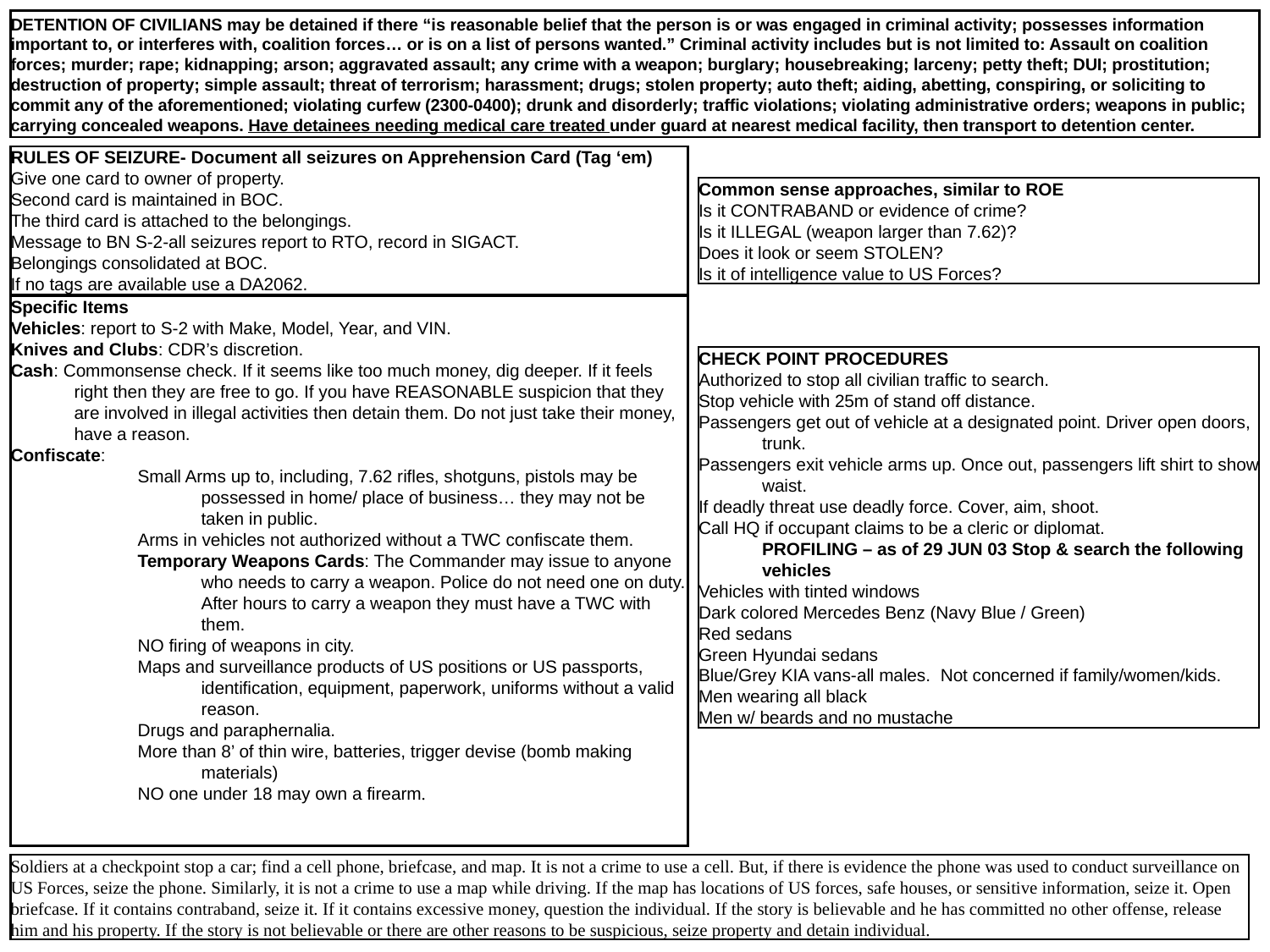

# DETENTION OF CIVILIANS may be detained if there “is reasonable belief that the person is or was engaged in criminal activity; possesses information important to, or interferes with, coalition forces… or is on a list of persons wanted.” Criminal activity includes but is not limited to: Assault on coalition forces; murder; rape; kidnapping; arson; aggravated assault; any crime with a weapon; burglary; housebreaking; larceny; petty theft; DUI; prostitution; destruction of property; simple assault; threat of terrorism; harassment; drugs; stolen property; auto theft; aiding, abetting, conspiring, or soliciting to commit any of the aforementioned; violating curfew (2300-0400); drunk and disorderly; traffic violations; violating administrative orders; weapons in public; carrying concealed weapons. Have detainees needing medical care treated under guard at nearest medical facility, then transport to detention center.
RULES OF SEIZURE- Document all seizures on Apprehension Card (Tag ‘em)
Give one card to owner of property.
Second card is maintained in BOC.
The third card is attached to the belongings.
Message to BN S-2-all seizures report to RTO, record in SIGACT.
Belongings consolidated at BOC.
If no tags are available use a DA2062.
Common sense approaches, similar to ROE
Is it CONTRABAND or evidence of crime?
Is it ILLEGAL (weapon larger than 7.62)?
Does it look or seem STOLEN?
Is it of intelligence value to US Forces?
Specific Items
Vehicles: report to S-2 with Make, Model, Year, and VIN.
Knives and Clubs: CDR’s discretion.
Cash: Commonsense check. If it seems like too much money, dig deeper. If it feels right then they are free to go. If you have REASONABLE suspicion that they are involved in illegal activities then detain them. Do not just take their money, have a reason.
Confiscate:
Small Arms up to, including, 7.62 rifles, shotguns, pistols may be possessed in home/ place of business… they may not be taken in public.
Arms in vehicles not authorized without a TWC confiscate them.
Temporary Weapons Cards: The Commander may issue to anyone who needs to carry a weapon. Police do not need one on duty. After hours to carry a weapon they must have a TWC with them.
NO firing of weapons in city.
Maps and surveillance products of US positions or US passports, identification, equipment, paperwork, uniforms without a valid reason.
Drugs and paraphernalia.
More than 8’ of thin wire, batteries, trigger devise (bomb making materials)
NO one under 18 may own a firearm.

CHECK POINT PROCEDURES
Authorized to stop all civilian traffic to search.
Stop vehicle with 25m of stand off distance.
Passengers get out of vehicle at a designated point. Driver open doors, trunk.
Passengers exit vehicle arms up. Once out, passengers lift shirt to show waist.
If deadly threat use deadly force. Cover, aim, shoot.
Call HQ if occupant claims to be a cleric or diplomat.
PROFILING – as of 29 JUN 03 Stop & search the following vehicles
Vehicles with tinted windows
Dark colored Mercedes Benz (Navy Blue / Green)
Red sedans
Green Hyundai sedans
Blue/Grey KIA vans-all males.  Not concerned if family/women/kids.
Men wearing all black
Men w/ beards and no mustache
Soldiers at a checkpoint stop a car; find a cell phone, briefcase, and map. It is not a crime to use a cell. But, if there is evidence the phone was used to conduct surveillance on US Forces, seize the phone. Similarly, it is not a crime to use a map while driving. If the map has locations of US forces, safe houses, or sensitive information, seize it. Open briefcase. If it contains contraband, seize it. If it contains excessive money, question the individual. If the story is believable and he has committed no other offense, release him and his property. If the story is not believable or there are other reasons to be suspicious, seize property and detain individual.